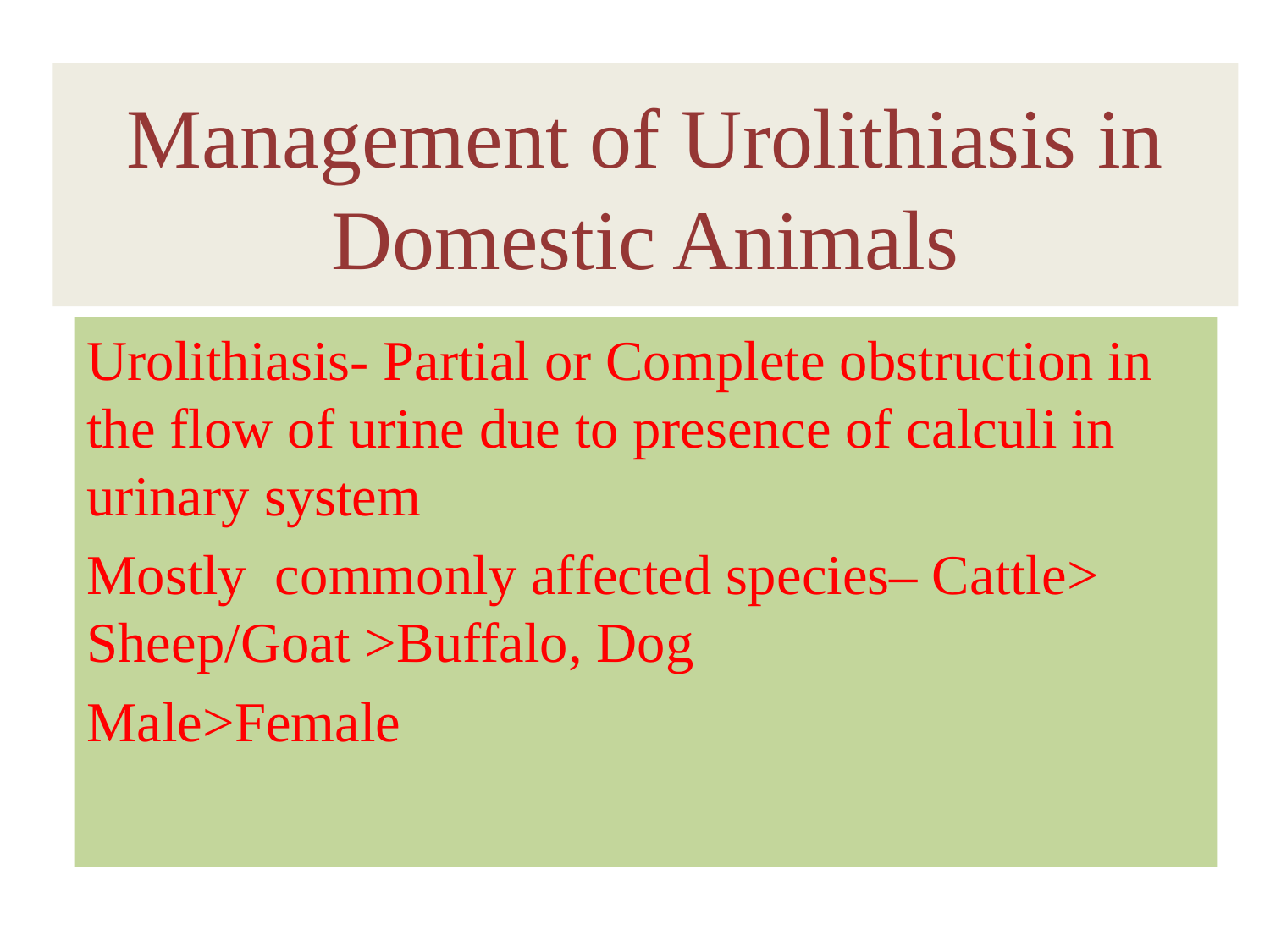

# Management of Urolithiasis in Domestic Animals
Urolithiasis- Partial or Complete obstruction in the flow of urine due to presence of calculi in urinary system
Mostly  commonly affected species– Cattle> Sheep/Goat >Buffalo, Dog
Male>Female